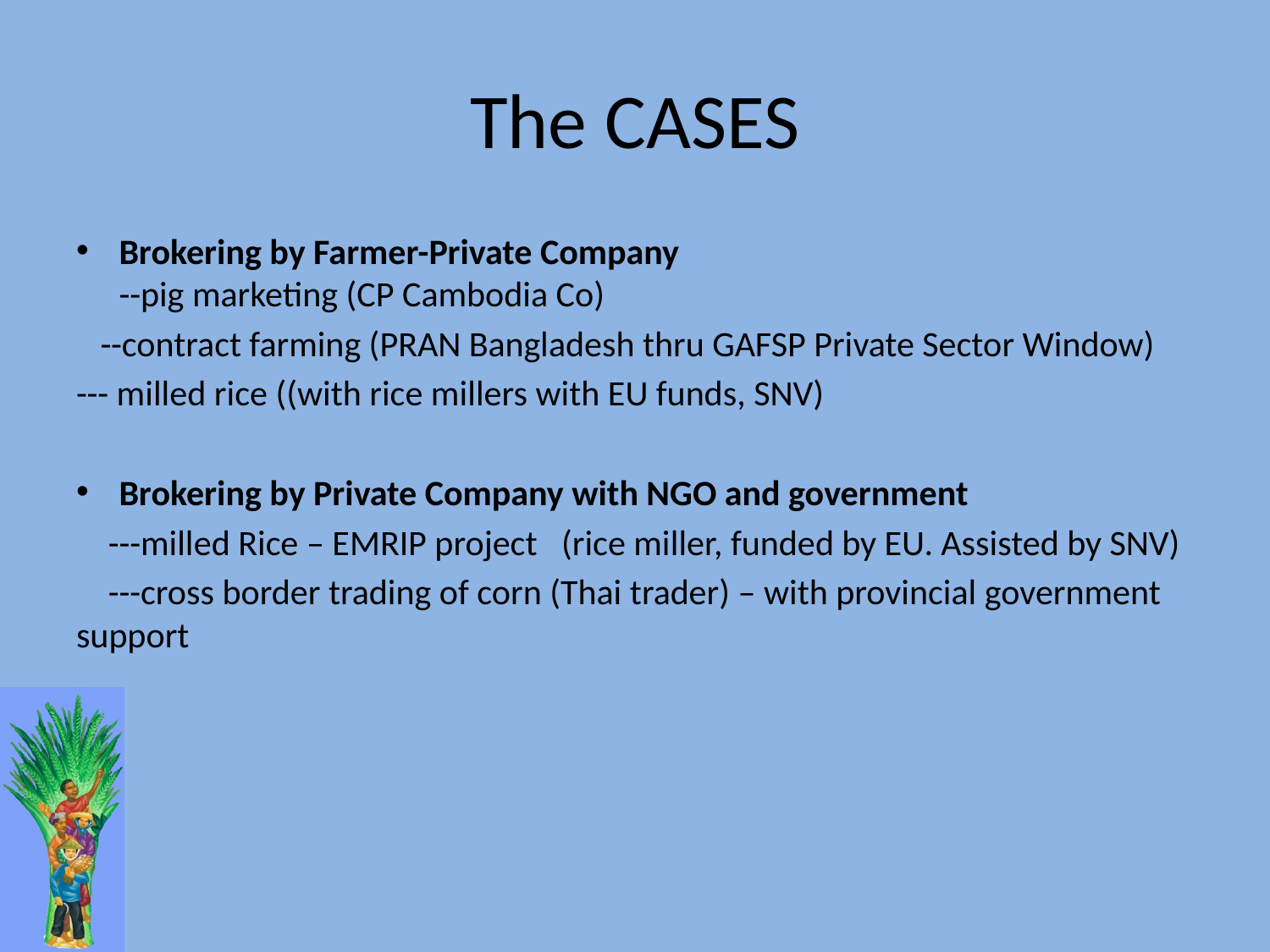

# The CASES
Brokering by Farmer-Private Company
--pig marketing (CP Cambodia Co)
   --contract farming (PRAN Bangladesh thru GAFSP Private Sector Window)
--- milled rice ((with rice millers with EU funds, SNV)

Brokering by Private Company with NGO and government
    ---milled Rice – EMRIP project   (rice miller, funded by EU. Assisted by SNV)
    ---cross border trading of corn (Thai trader) – with provincial government support